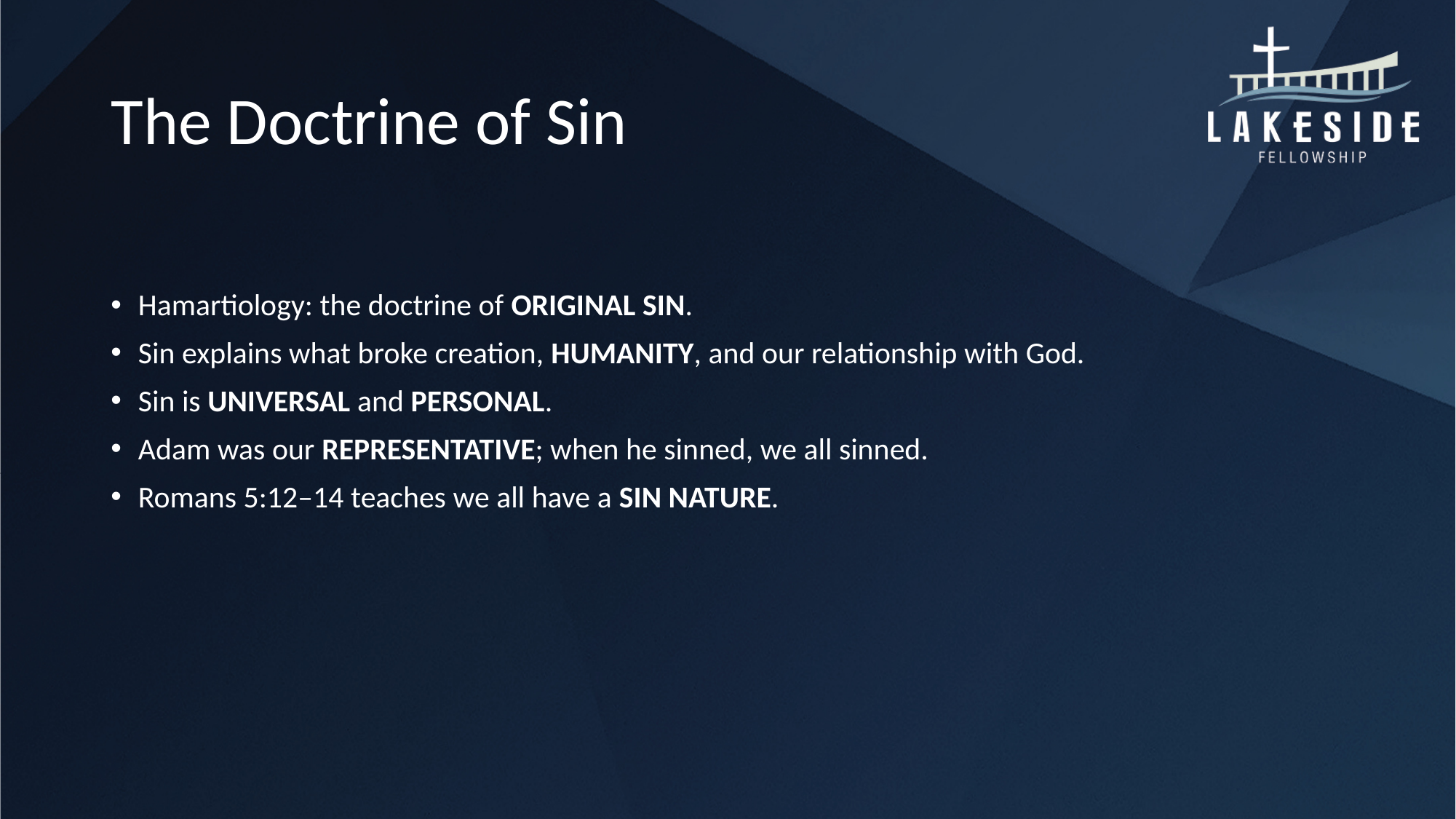

# The Doctrine of Sin

Hamartiology: the doctrine of ORIGINAL SIN.
Sin explains what broke creation, HUMANITY, and our relationship with God.
Sin is UNIVERSAL and PERSONAL.
Adam was our REPRESENTATIVE; when he sinned, we all sinned.
Romans 5:12–14 teaches we all have a SIN NATURE.